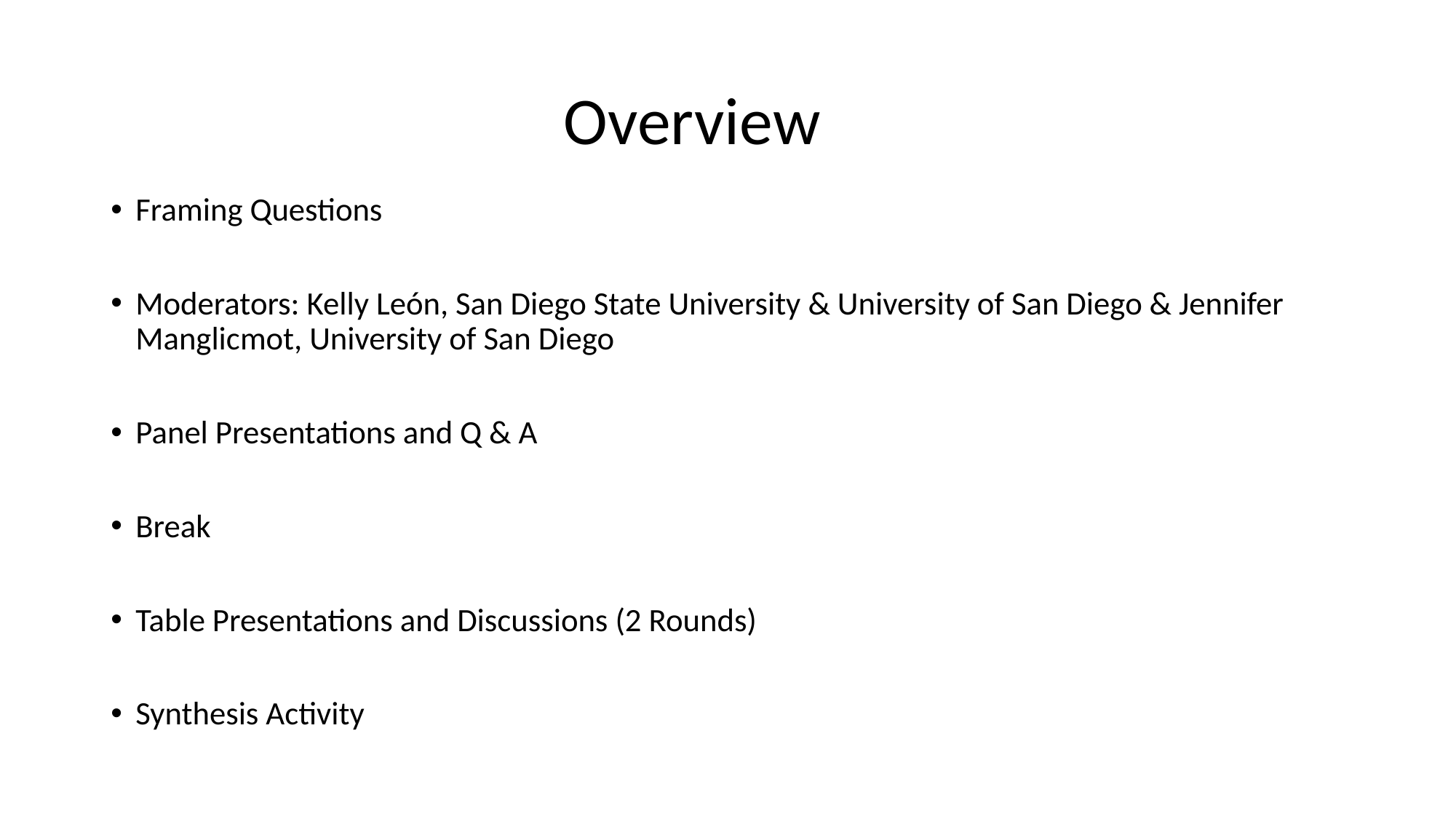

# Overview
Framing Questions

Moderators: Kelly León, San Diego State University & University of San Diego & Jennifer Manglicmot, University of San Diego

Panel Presentations and Q & A

Break

Table Presentations and Discussions (2 Rounds)

Synthesis Activity